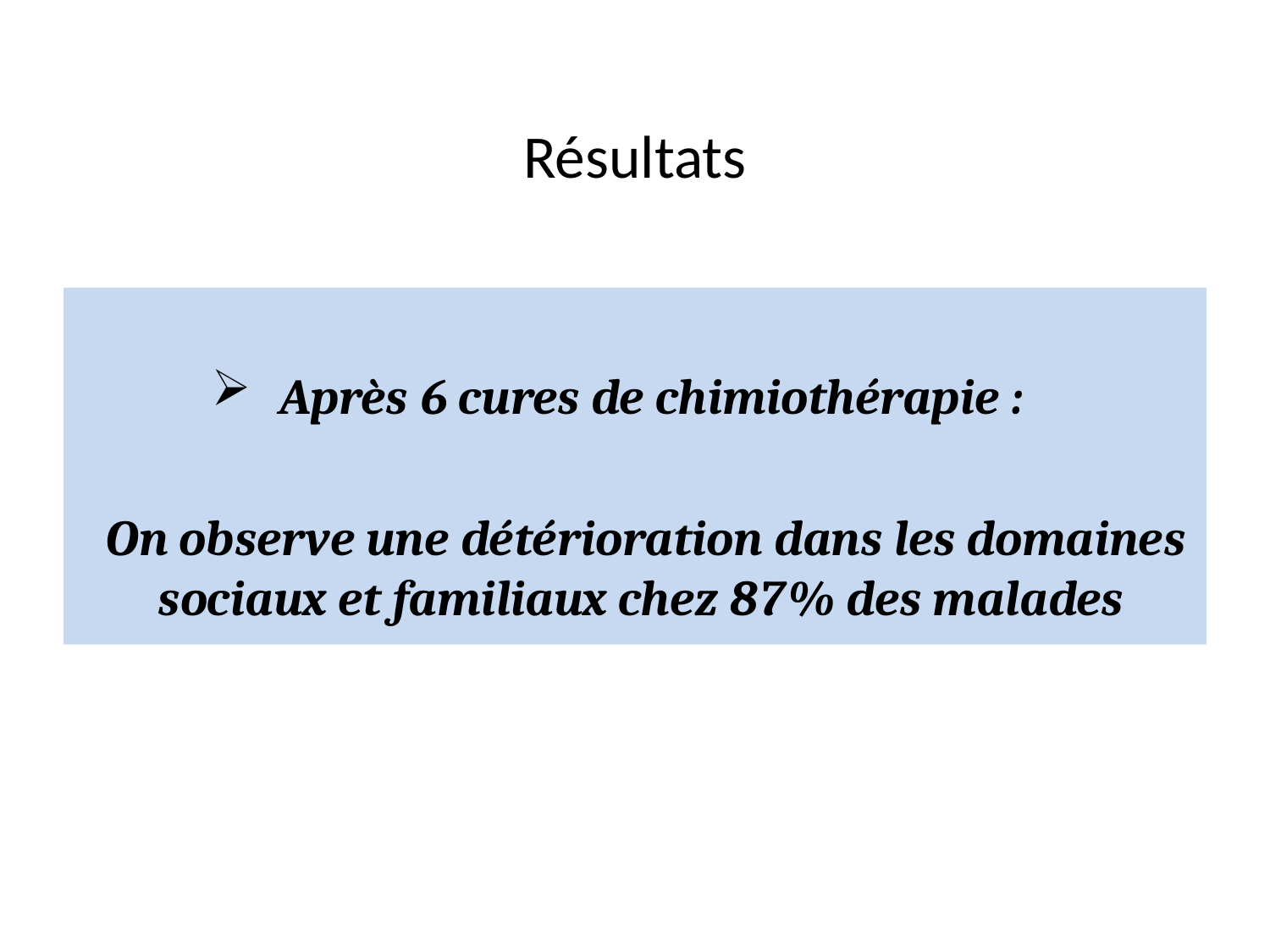

# Résultats

Après 6 cures de chimiothérapie :

  On observe une détérioration dans les domaines sociaux et familiaux chez 87% des malades